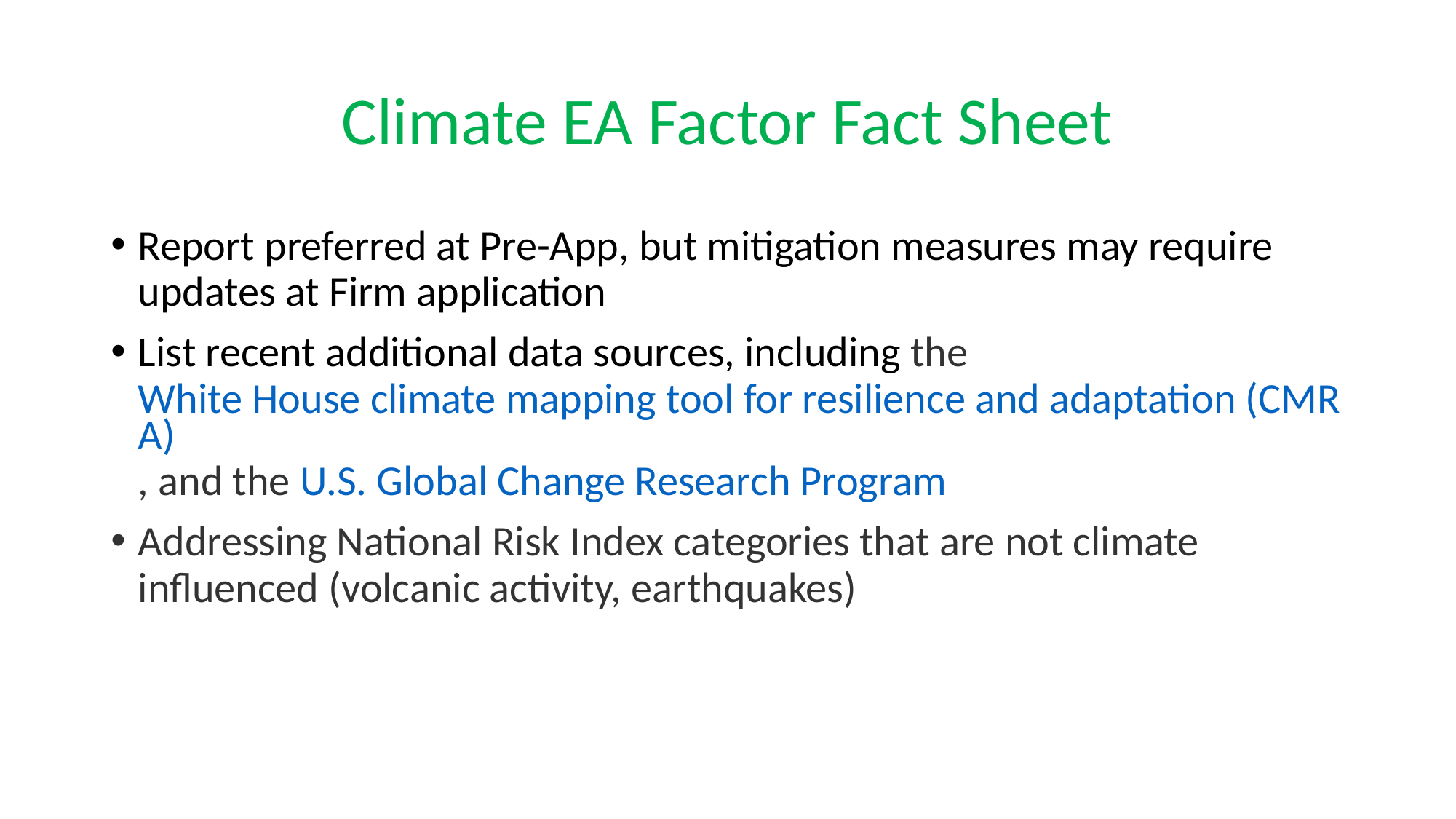

# Climate EA Factor Fact Sheet
Report preferred at Pre-App, but mitigation measures may require updates at Firm application
List recent additional data sources, including the White House climate mapping tool for resilience and adaptation (CMRA), and the U.S. Global Change Research Program
Addressing National Risk Index categories that are not climate influenced (volcanic activity, earthquakes)